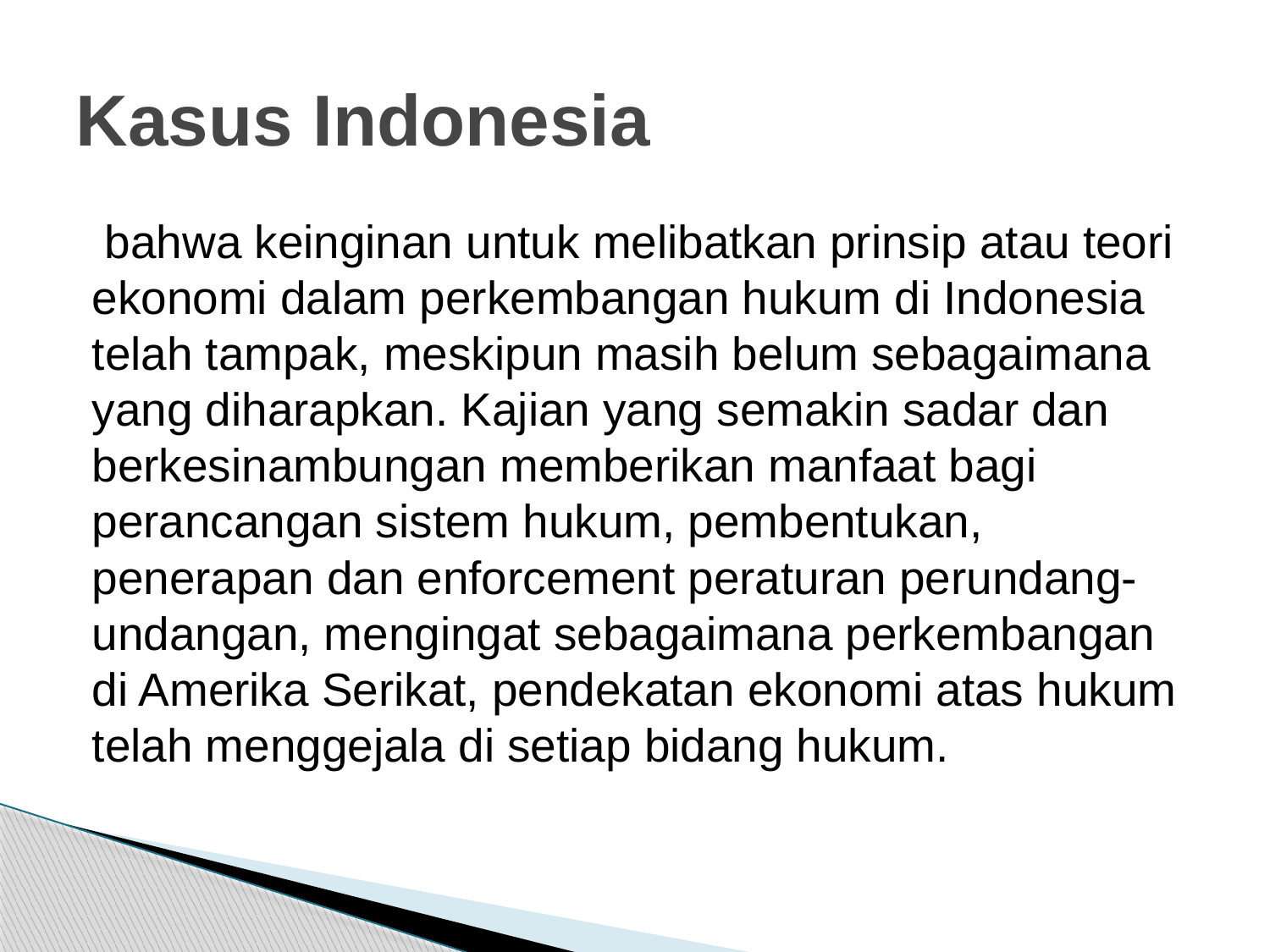

# Kasus Indonesia
 bahwa keinginan untuk melibatkan prinsip atau teori ekonomi dalam perkembangan hukum di Indonesia telah tampak, meskipun masih belum sebagaimana yang diharapkan. Kajian yang semakin sadar dan berkesinambungan memberikan manfaat bagi perancangan sistem hukum, pembentukan, penerapan dan enforcement peraturan perundang-undangan, mengingat sebagaimana perkembangan di Amerika Serikat, pendekatan ekonomi atas hukum telah menggejala di setiap bidang hukum.